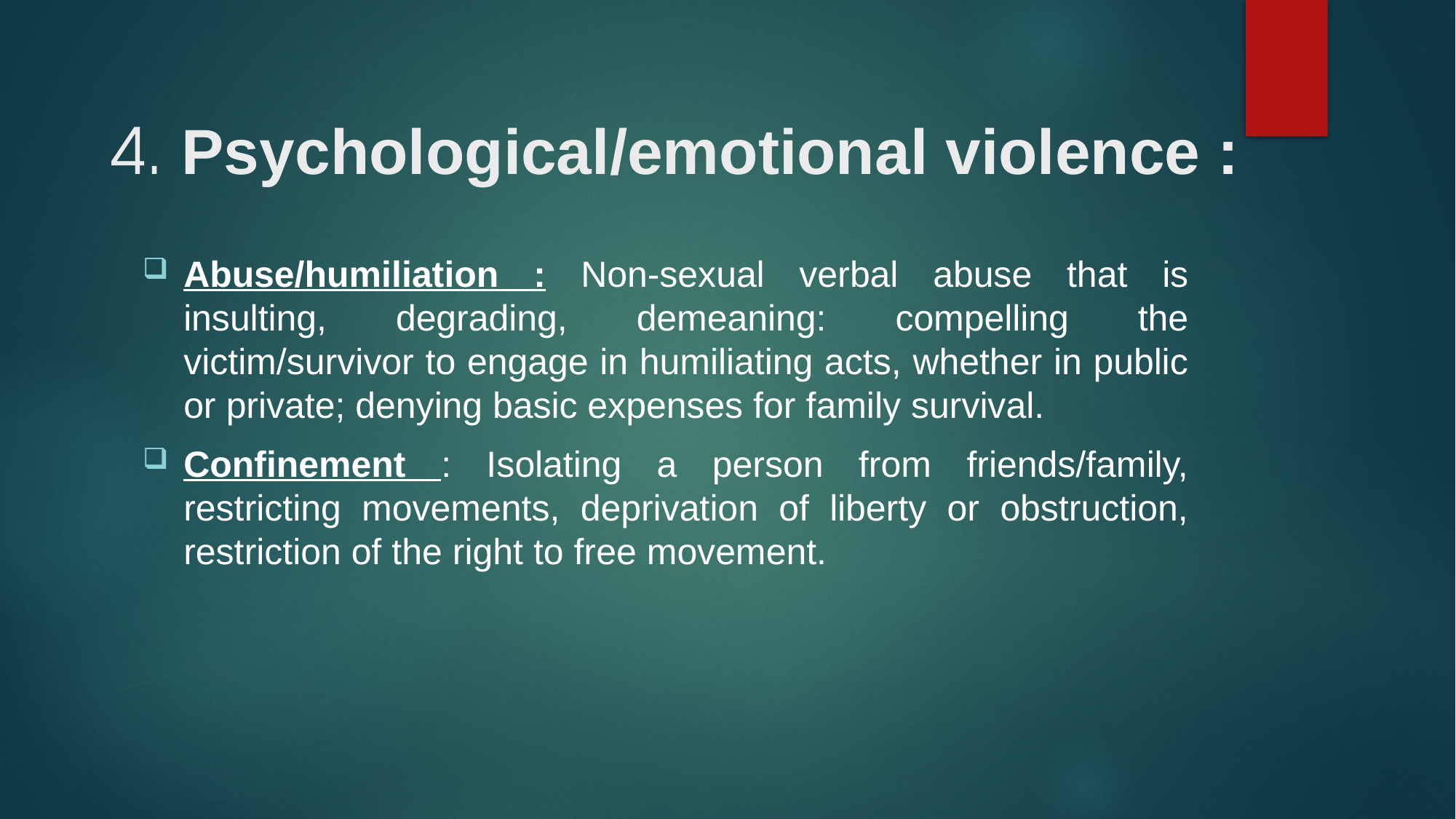

# 4. Psychological/emotional violence :
Abuse/humiliation : Non-sexual verbal abuse that is insulting, degrading, demeaning: compelling the victim/survivor to engage in humiliating acts, whether in public or private; denying basic expenses for family survival.
Confinement : Isolating a person from friends/family, restricting movements, deprivation of liberty or obstruction, restriction of the right to free movement.